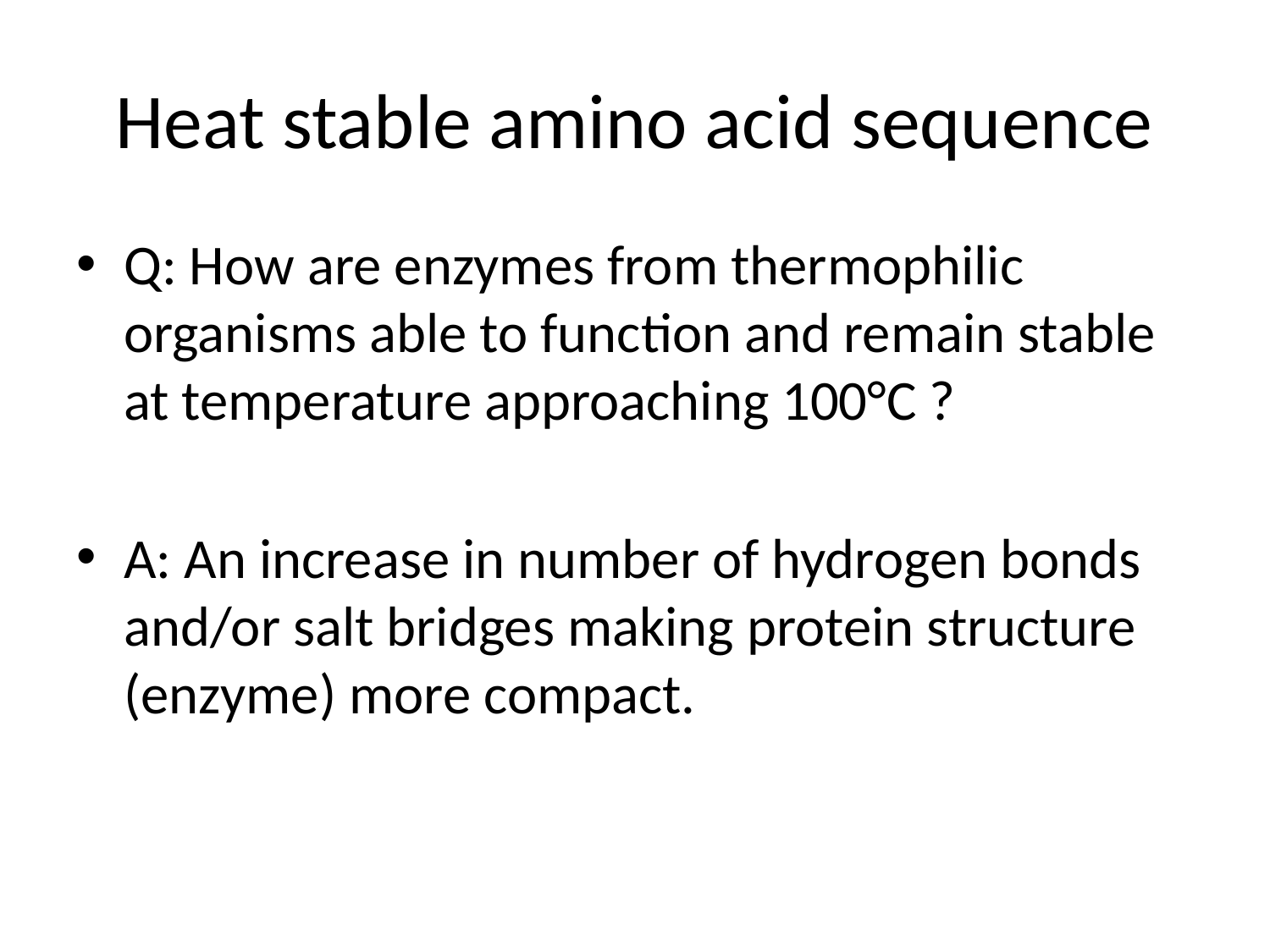

# Heat stable amino acid sequence
Q: How are enzymes from thermophilic organisms able to function and remain stable at temperature approaching 100°C ?

A: An increase in number of hydrogen bonds and/or salt bridges making protein structure (enzyme) more compact.